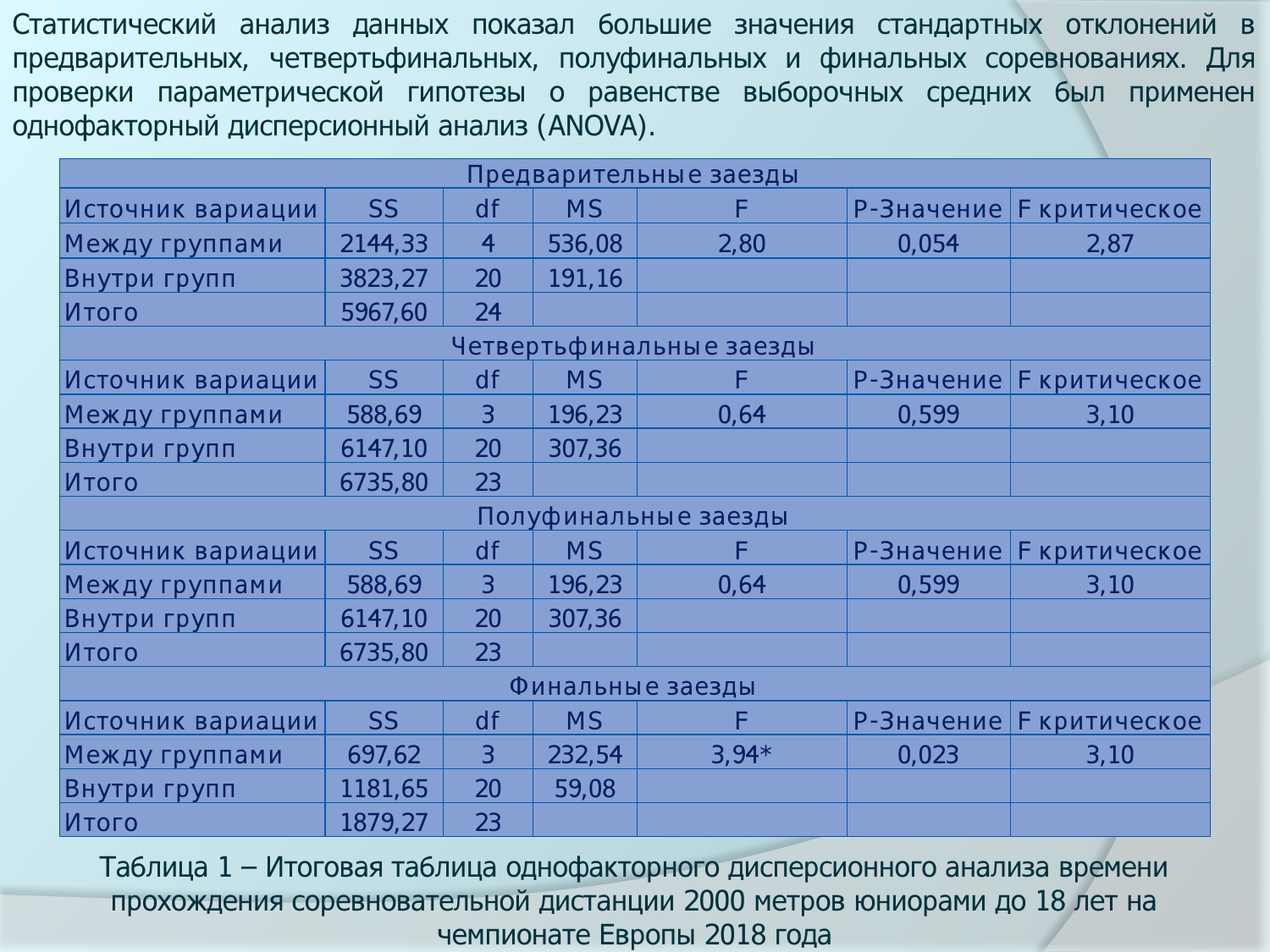

Статистический анализ данных показал большие значения стандартных отклонений в предварительных, четвертьфинальных, полуфинальных и финальных соревнованиях. Для проверки параметрической гипотезы о равенстве выборочных средних был применен однофакторный дисперсионный анализ (ANOVA).

| Предварительные заезды |  |  |  |  |  |  |
| --- | --- | --- | --- | --- | --- | --- |
| Источник вариации | SS | df | MS | F | P-Значение | F критическое |
| Между группами | 2144,33 | 4 | 536,08 | 2,80 | 0,054 | 2,87 |
| Внутри групп | 3823,27 | 20 | 191,16 |  |  |  |
| Итого | 5967,60 | 24 |  |  |  |  |
| Четвертьфинальные заезды |  |  |  |  |  |  |
| Источник вариации | SS | df | MS | F | P-Значение | F критическое |
| Между группами | 588,69 | 3 | 196,23 | 0,64 | 0,599 | 3,10 |
| Внутри групп | 6147,10 | 20 | 307,36 |  |  |  |
| Итого | 6735,80 | 23 |  |  |  |  |
| Полуфинальные заезды |  |  |  |  |  |  |
| Источник вариации | SS | df | MS | F | P-Значение | F критическое |
| Между группами | 588,69 | 3 | 196,23 | 0,64 | 0,599 | 3,10 |
| Внутри групп | 6147,10 | 20 | 307,36 |  |  |  |
| Итого | 6735,80 | 23 |  |  |  |  |
| Финальные заезды |  |  |  |  |  |  |
| Источник вариации | SS | df | MS | F | P-Значение | F критическое |
| Между группами | 697,62 | 3 | 232,54 | 3,94\* | 0,023 | 3,10 |
| Внутри групп | 1181,65 | 20 | 59,08 |  |  |  |
| Итого | 1879,27 | 23 |  |  |  |  |
Таблица 1 – Итоговая таблица однофакторного дисперсионного анализа времени прохождения соревновательной дистанции 2000 метров юниорами до 18 лет на чемпионате Европы 2018 года